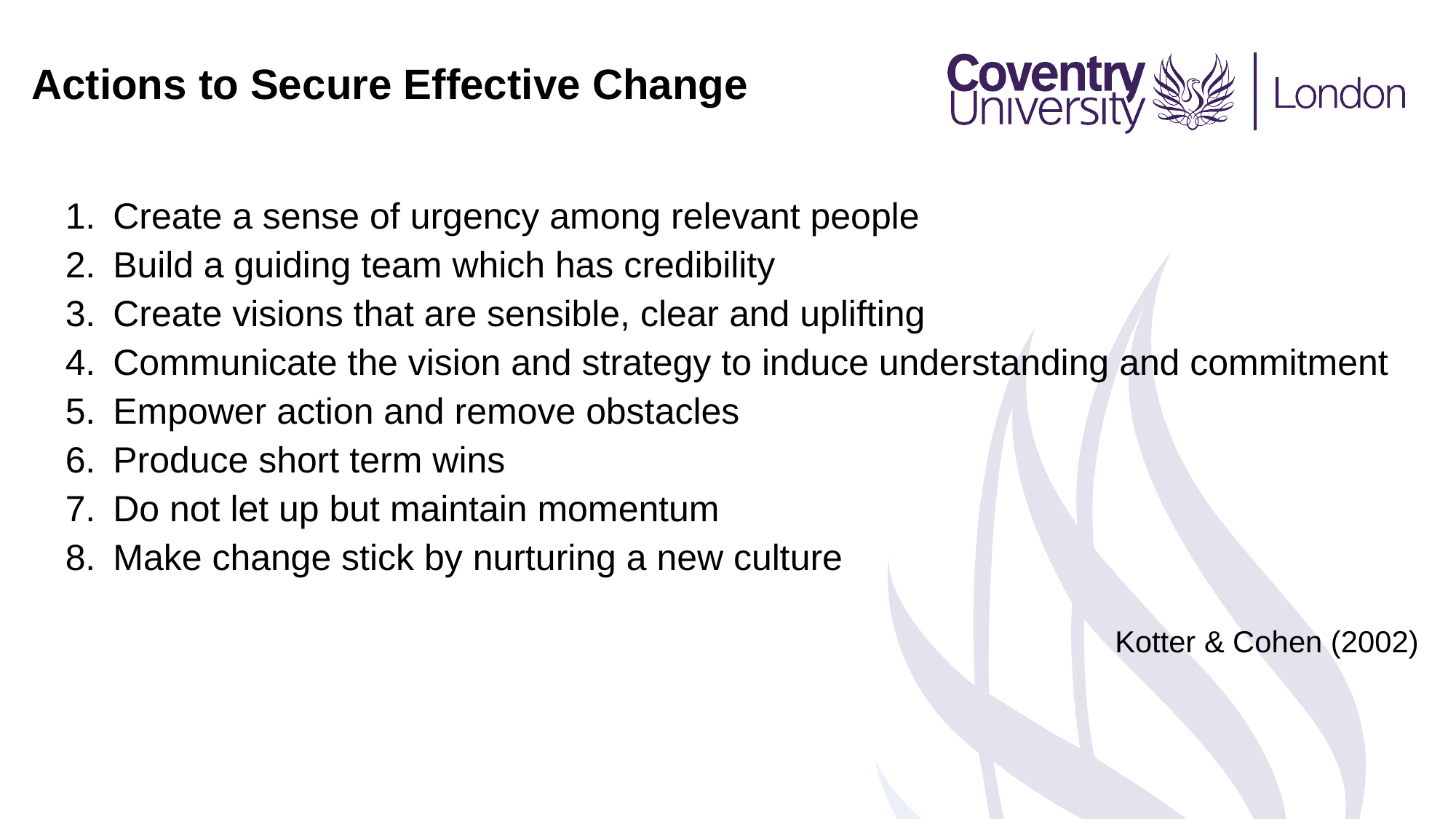

Actions to Secure Effective Change
Create a sense of urgency among relevant people
Build a guiding team which has credibility
Create visions that are sensible, clear and uplifting
Communicate the vision and strategy to induce understanding and commitment
Empower action and remove obstacles
Produce short term wins
Do not let up but maintain momentum
Make change stick by nurturing a new culture

Kotter & Cohen (2002)